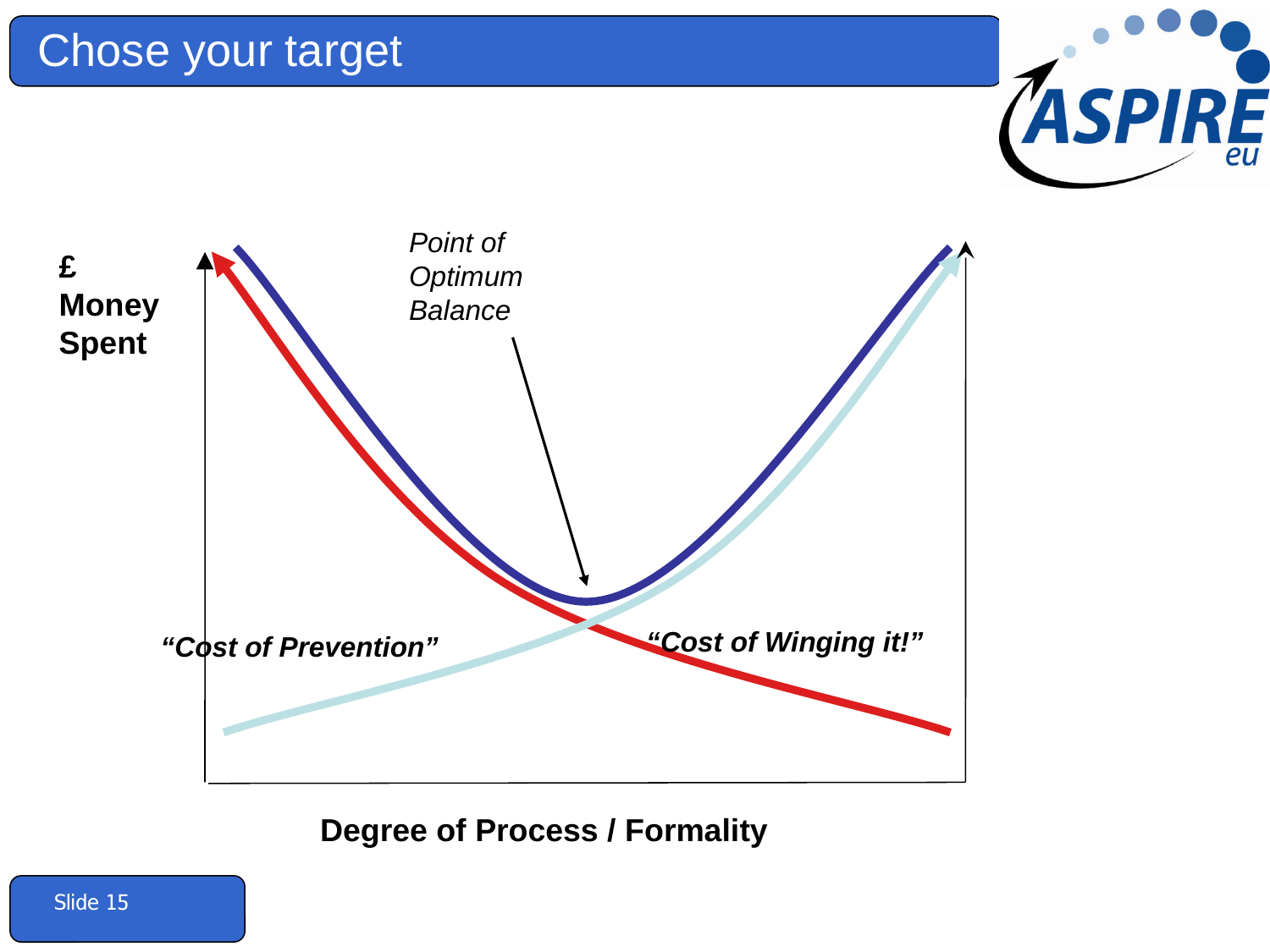

# Chose your target
Point of Optimum Balance

£
Money Spent

“Cost of Winging it!”
“Cost of Prevention”

Degree of Process / Formality